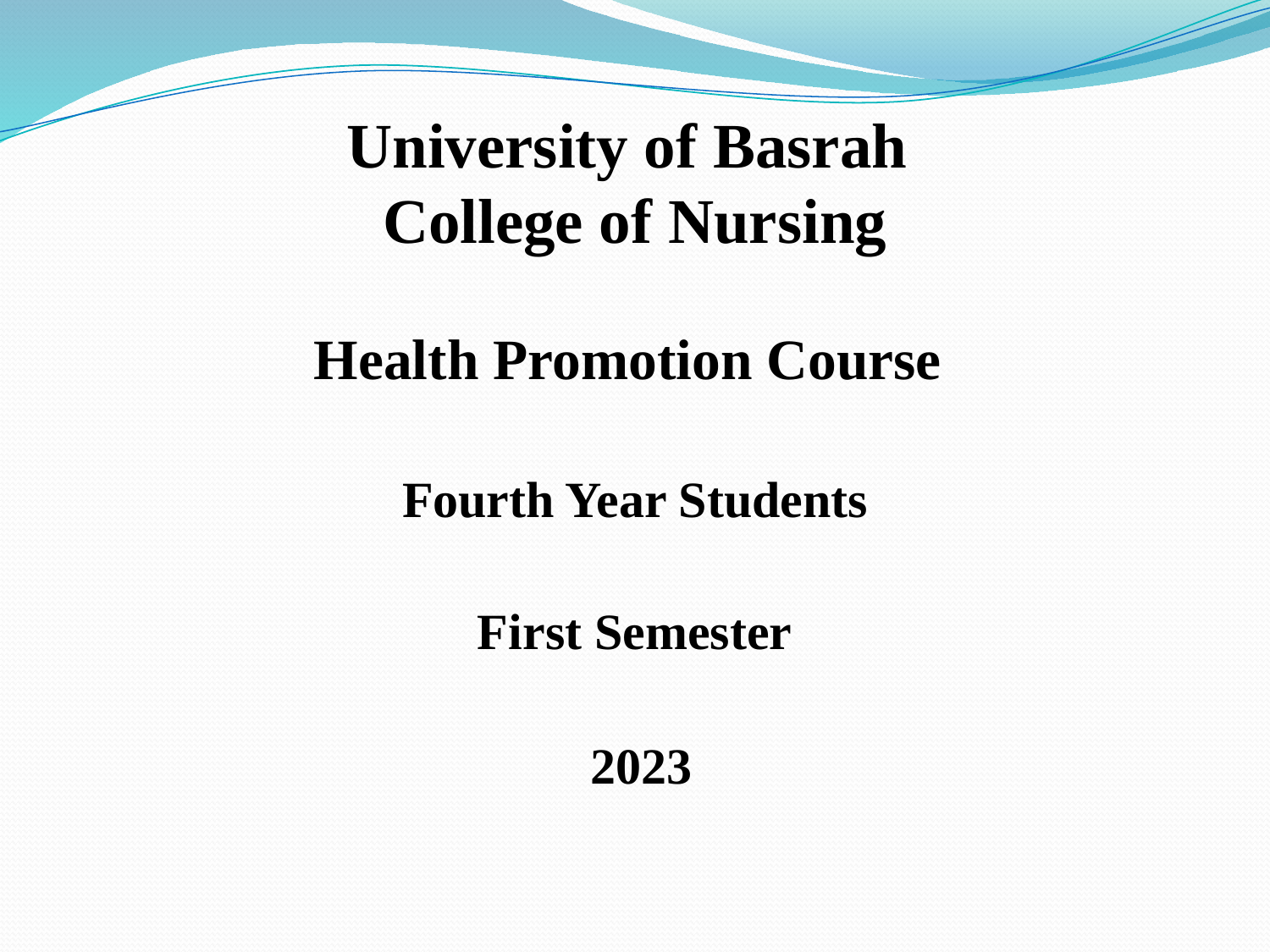

# University of Basrah College of Nursing
Health Promotion Course
Fourth Year Students
First Semester
2023